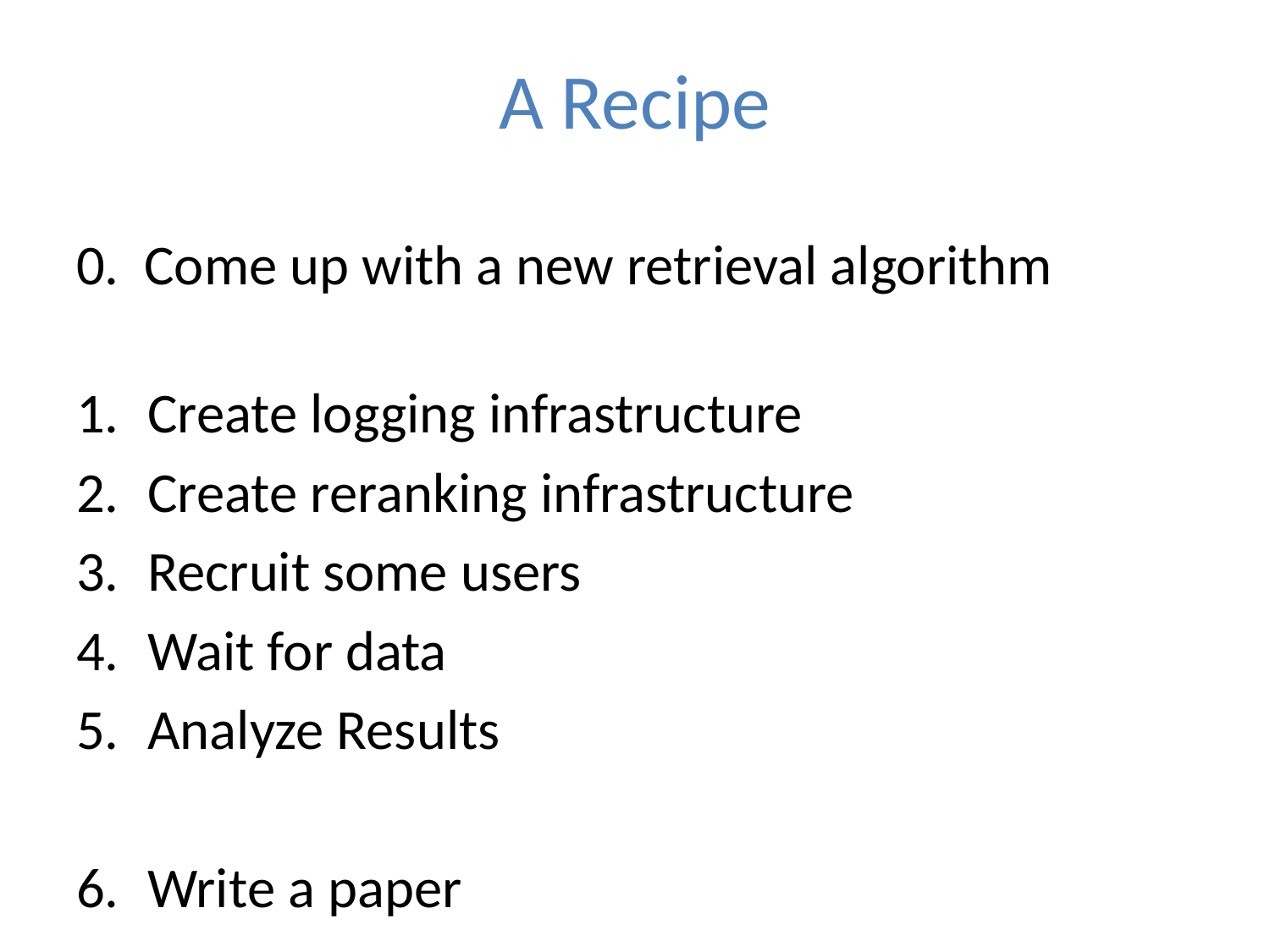

# A Recipe
0.  Come up with a new retrieval algorithm

Create logging infrastructure
Create reranking infrastructure
Recruit some users
Wait for data
Analyze Results

Write a paper